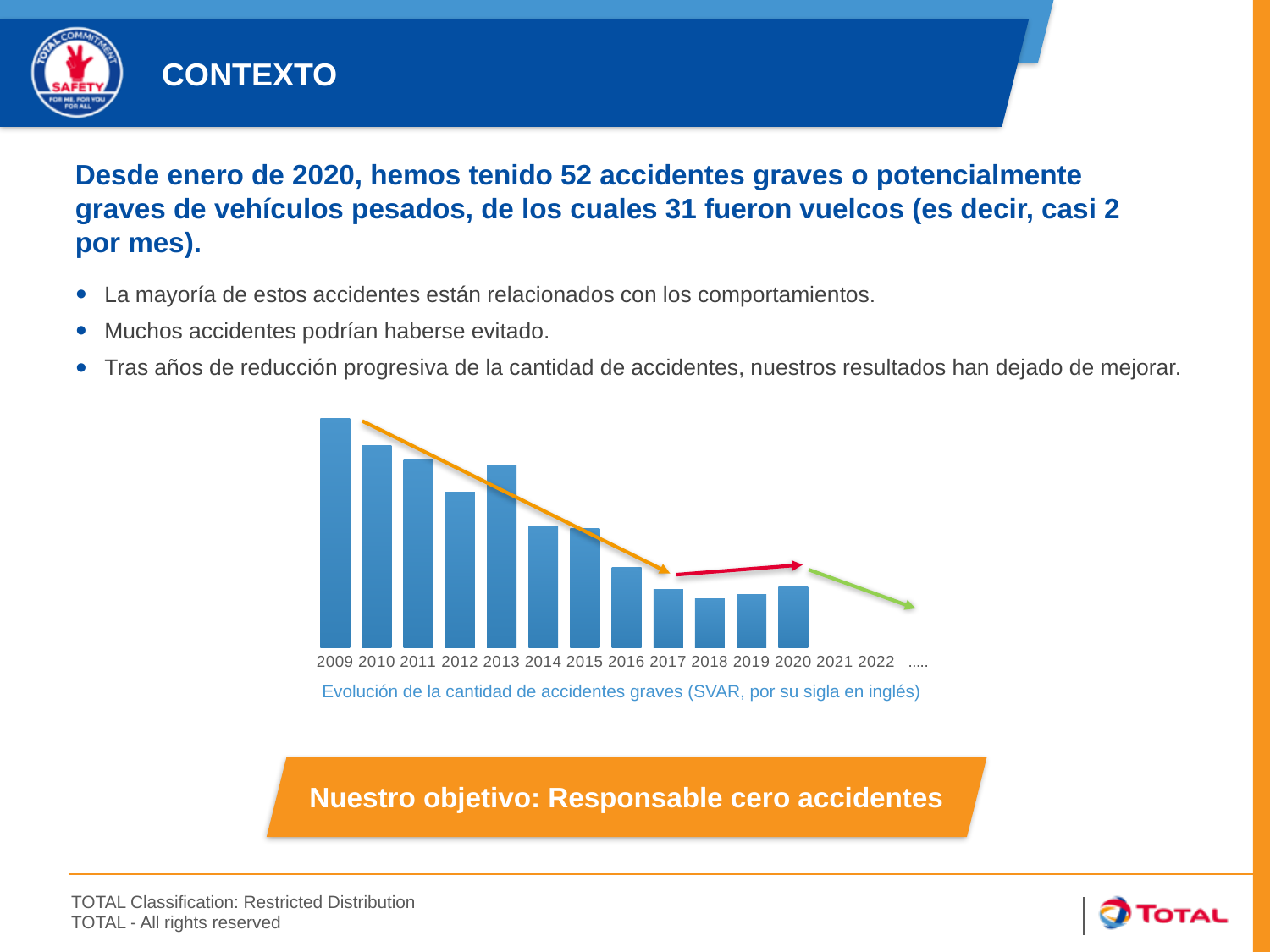

Contexto
Desde enero de 2020, hemos tenido 52 accidentes graves o potencialmente graves de vehículos pesados, de los cuales 31 fueron vuelcos (es decir, casi 2 por mes).
La mayoría de estos accidentes están relacionados con los comportamientos.
Muchos accidentes podrían haberse evitado.
Tras años de reducción progresiva de la cantidad de accidentes, nuestros resultados han dejado de mejorar.

### Chart

| Category |  |
|---|---|
| 2009 | 94.0 |
| 2010 | 83.0 |
| 2011 | 77.0 |
| 2012 | 64.0 |
| 2013 | 75.0 |
| 2014 | 50.0 |
| 2015 | 49.0 |
| 2016 | 33.0 |
| 2017 | 24.0 |
| 2018 | 20.0 |
| 2019 | 22.0 |
| 2020 | 25.0 |
| 2021 | None |
| 2022 | None |
| ..... | None |
Evolución de la cantidad de accidentes graves (SVAR, por su sigla en inglés)

Nuestro objetivo: Responsable cero accidentes